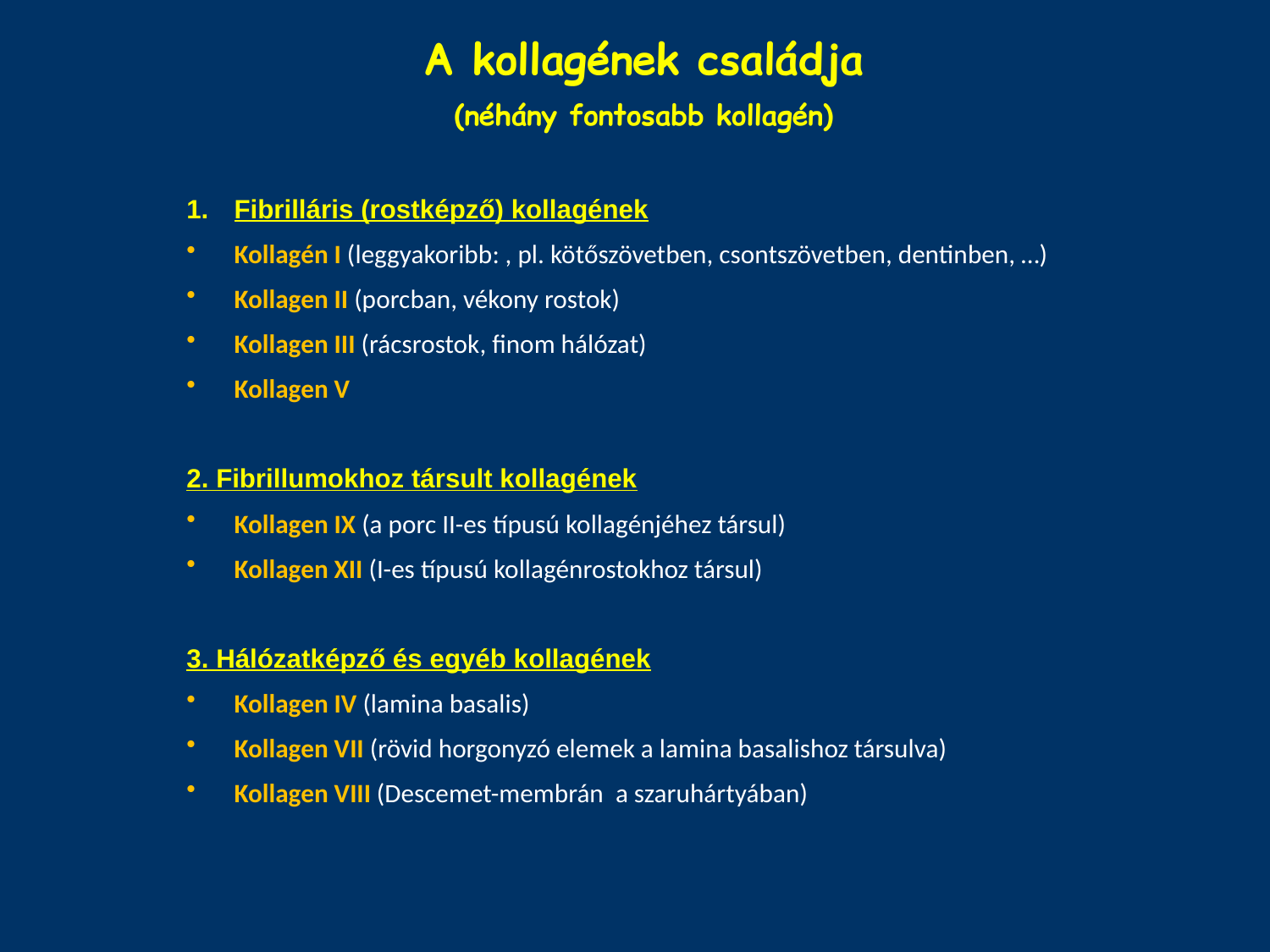

A kollagének családja
(néhány fontosabb kollagén)

Fibrilláris (rostképző) kollagének
Kollagén I (leggyakoribb: , pl. kötőszövetben, csontszövetben, dentinben, …)
Kollagen II (porcban, vékony rostok)
Kollagen III (rácsrostok, finom hálózat)
Kollagen V

2. Fibrillumokhoz társult kollagének
Kollagen IX (a porc II-es típusú kollagénjéhez társul)
Kollagen XII (I-es típusú kollagénrostokhoz társul)

3. Hálózatképző és egyéb kollagének
Kollagen IV (lamina basalis)
Kollagen VII (rövid horgonyzó elemek a lamina basalishoz társulva)
Kollagen VIII (Descemet-membrán  a szaruhártyában)